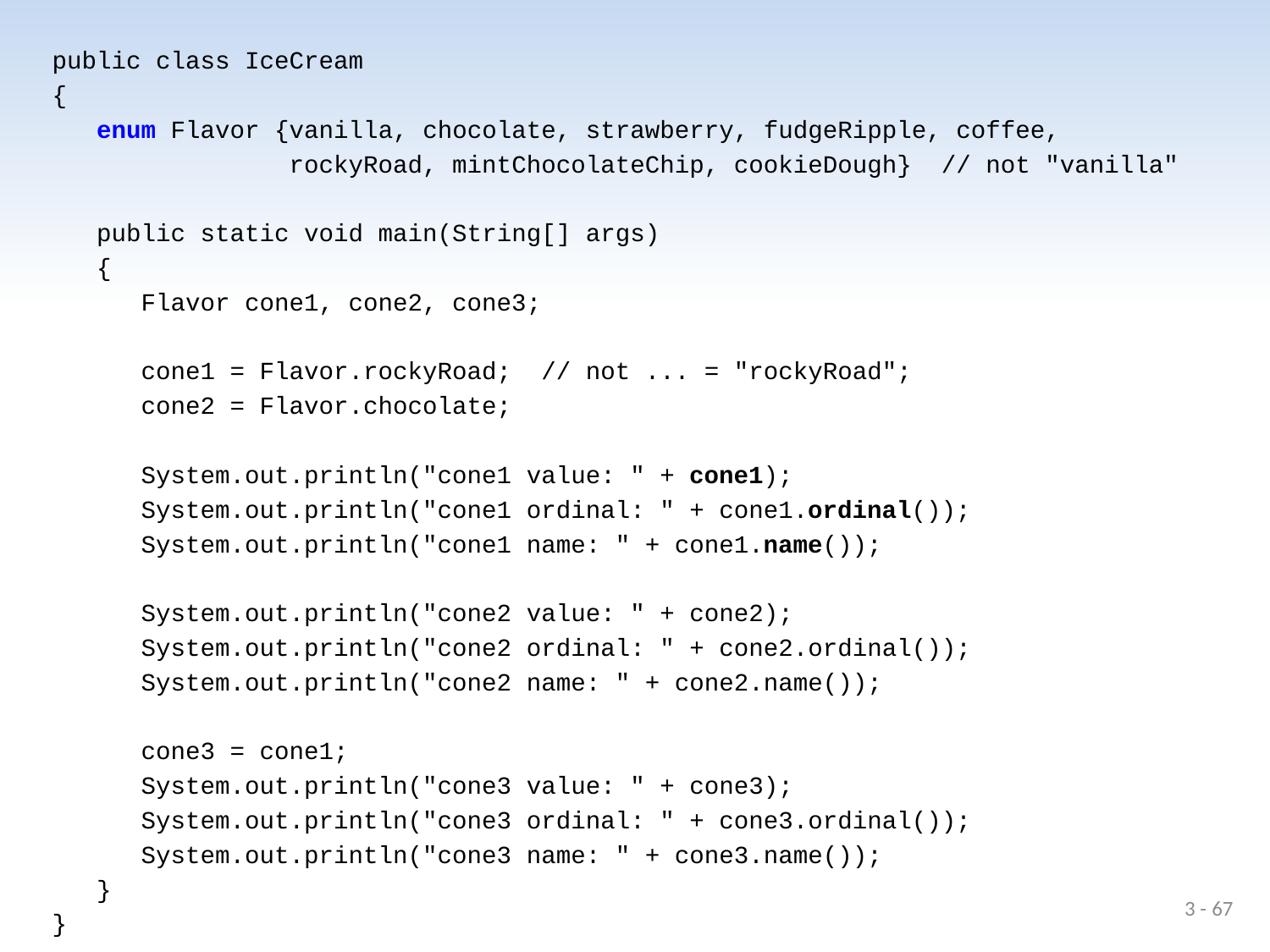

public class IceCream
{
   enum Flavor {vanilla, chocolate, strawberry, fudgeRipple, coffee,
                rockyRoad, mintChocolateChip, cookieDough}  // not "vanilla"

   public static void main(String[] args)
   {
      Flavor cone1, cone2, cone3;

      cone1 = Flavor.rockyRoad;  // not ... = "rockyRoad";
      cone2 = Flavor.chocolate;

      System.out.println("cone1 value: " + cone1);
      System.out.println("cone1 ordinal: " + cone1.ordinal());
      System.out.println("cone1 name: " + cone1.name());

      System.out.println("cone2 value: " + cone2);
      System.out.println("cone2 ordinal: " + cone2.ordinal());
      System.out.println("cone2 name: " + cone2.name());

      cone3 = cone1;
      System.out.println("cone3 value: " + cone3);
      System.out.println("cone3 ordinal: " + cone3.ordinal());
      System.out.println("cone3 name: " + cone3.name());
   }
}

3 - 67